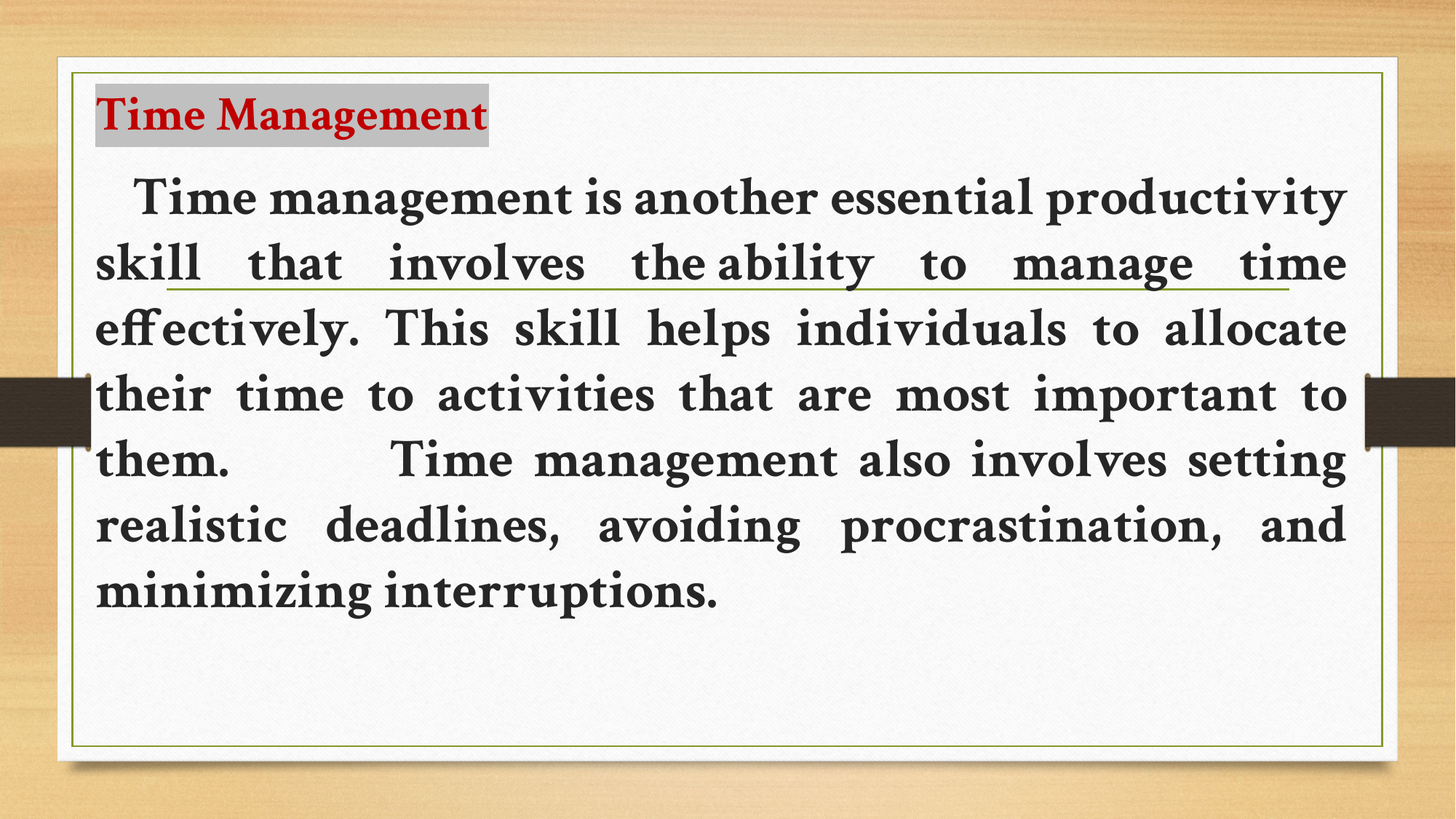

Time Management
     Time management is another essential productivity skill that involves the ability to manage time effectively. This skill helps individuals to allocate their time to activities that are most important to them.        Time management also involves setting realistic deadlines, avoiding procrastination, and minimizing interruptions.